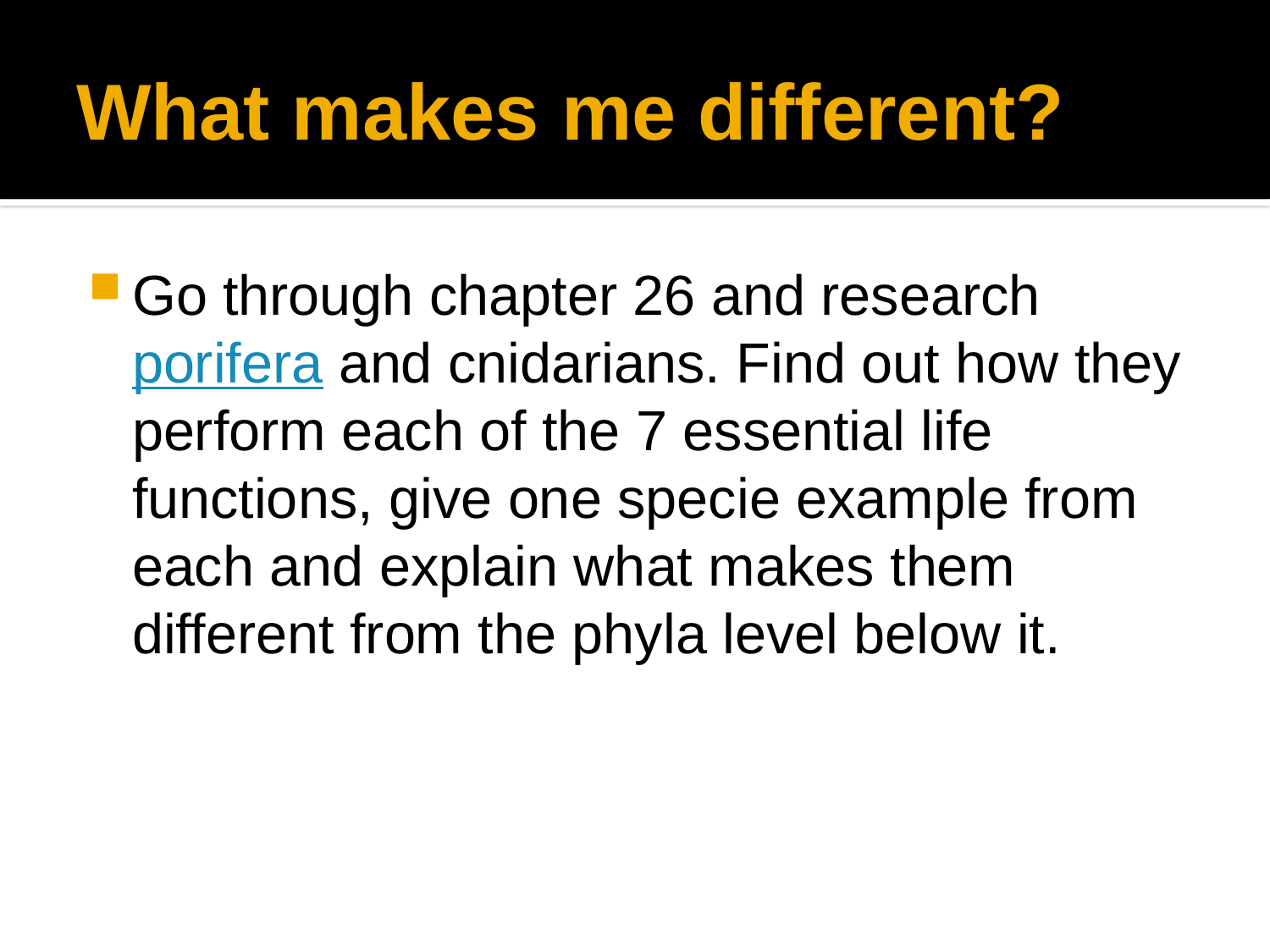

# What makes me different?
Go through chapter 26 and research porifera and cnidarians. Find out how they perform each of the 7 essential life functions, give one specie example from each and explain what makes them different from the phyla level below it.